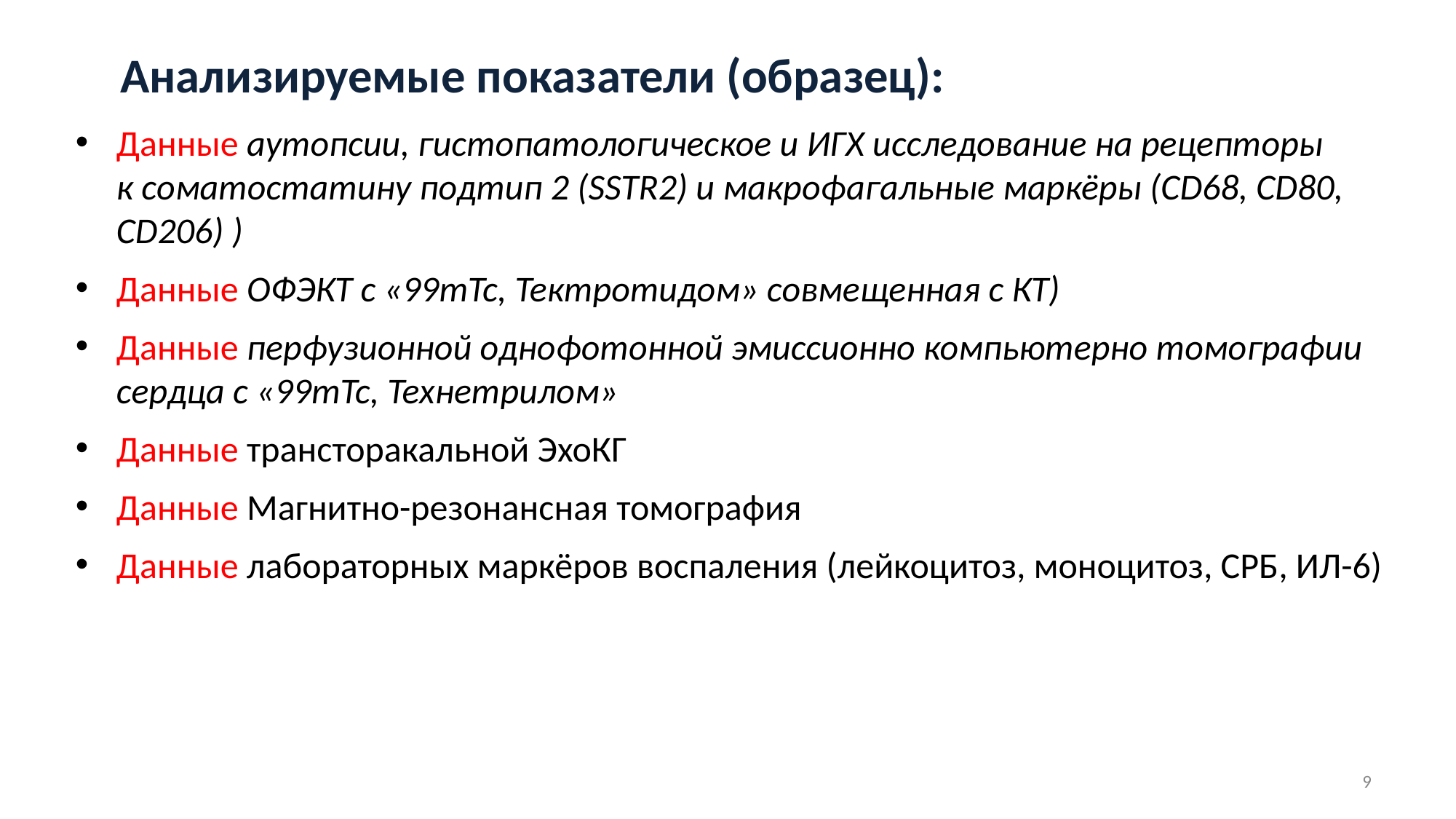

# Анализируемые показатели (образец):
Данные аутопсии, гистопатологическое и ИГХ исследование на рецепторы
к соматостатину подтип 2 (SSTR2) и макрофагальные маркёры (CD68, CD80, CD206) )
Данные ОФЭКТ с «99mTc, Тектротидом» совмещенная с КТ)
Данные перфузионной однофотонной эмиссионно компьютерно томографии сердца с «99mTc, Технетрилом»
Данные трансторакальной ЭхоКГ
Данные Магнитно-резонансная томография
Данные лабораторных маркёров воспаления (лейкоцитоз, моноцитоз, СРБ, ИЛ-6)

9